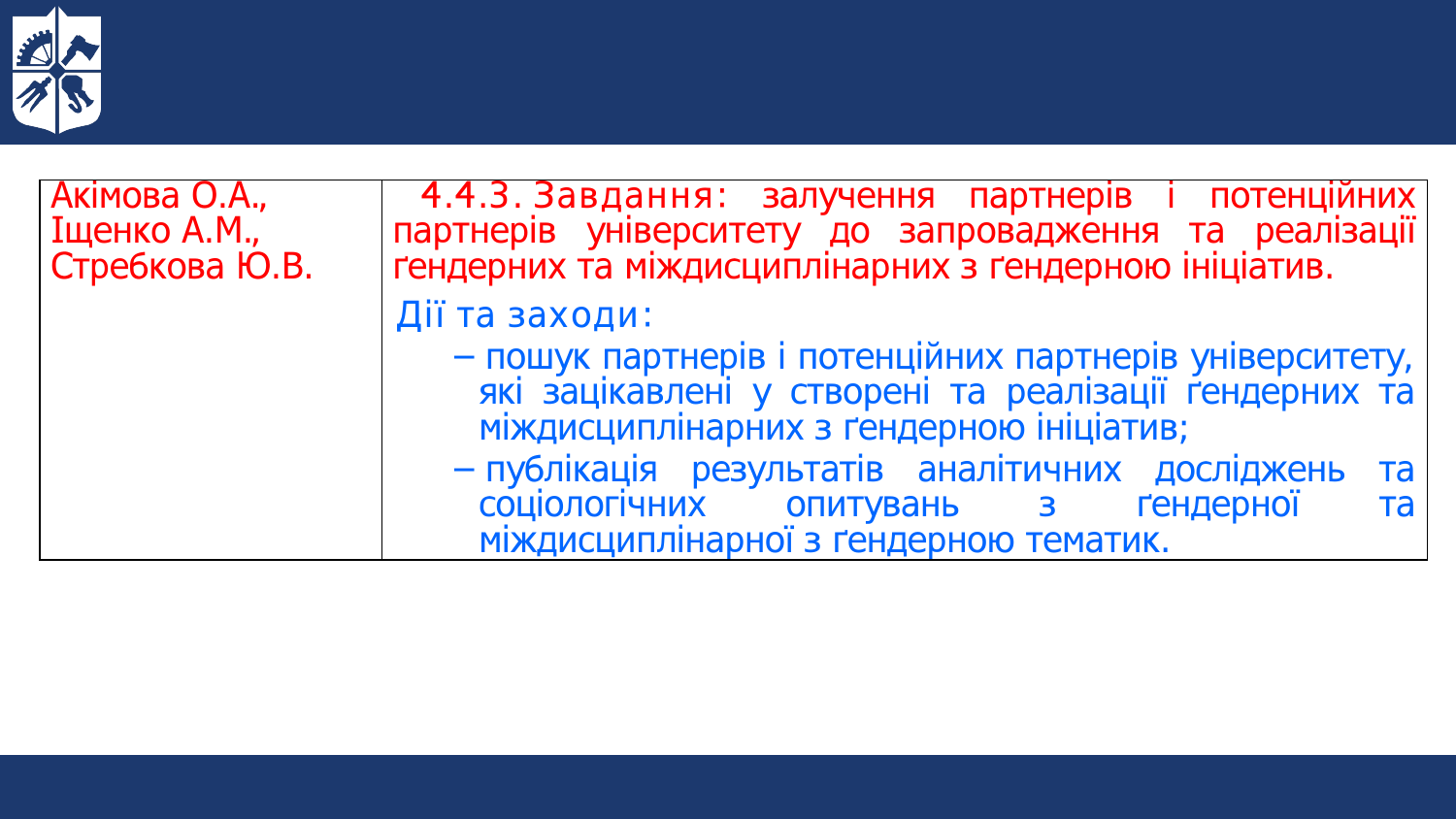

| Акімова О.А., Іщенко А.М., Стребкова Ю.В. | 4.4.3. Завдання: залучення партнерів і потенційних партнерів університету до запровадження та реалізації ґендерних та міждисциплінарних з ґендерною ініціатив. Дії та заходи: – пошук партнерів і потенційних партнерів університету, які зацікавлені у створені та реалізації ґендерних та міждисциплінарних з ґендерною ініціатив; – публікація результатів аналітичних досліджень та соціологічних опитувань з ґендерної та міждисциплінарної з ґендерною тематик. |
| --- | --- |